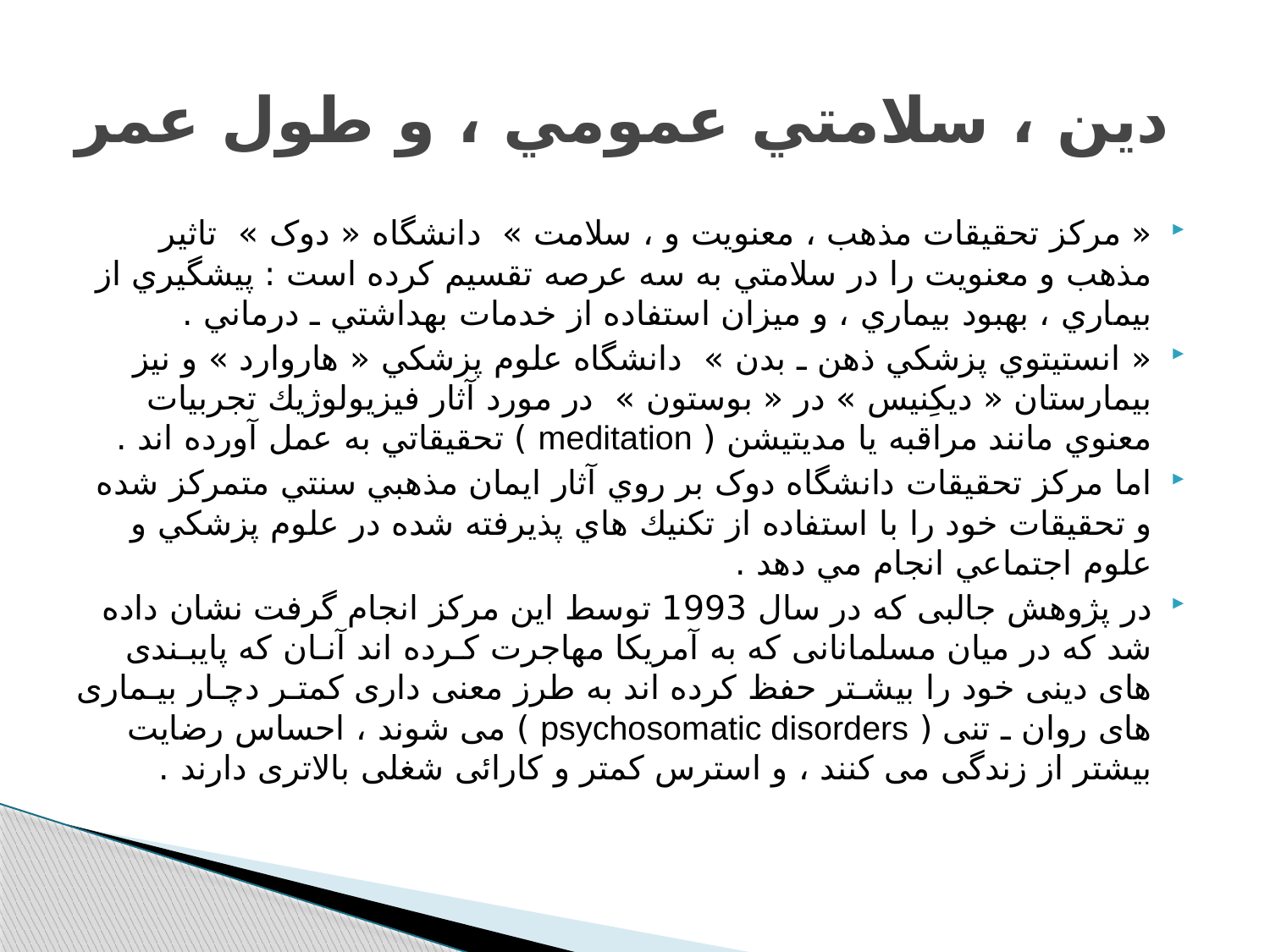

# دین ، سلامتي عمومي ، و طول عمر
« مركز تحقيقات مذهب ، معنويت و ، سلامت »  دانشگاه « دوک »  تاثير مذهب و معنويت را در سلامتي به سه عرصه تقسيم كرده است : پيشگيري از بيماري ، بهبود بيماري ، و ميزان استفاده از خدمات بهداشتي ـ درماني .
« انستيتوي پزشكي ذهن ـ بدن »  دانشگاه علوم پزشكي « هاروارد » و نيز بيمارستان « دیکِنیس » در « بوستون »  در مورد آثار فيزيولوژيك تجربيات معنوي مانند مراقبه یا مديتيشن ( meditation ) تحقيقاتي به عمل آورده اند .
اما مركز تحقيقات دانشگاه دوک بر روي آثار ايمان مذهبي سنتي متمركز شده و تحقيقات خود را با استفاده از تكنيك هاي پذيرفته شده در علوم پزشكي و علوم اجتماعي انجام مي دهد .
در پژوهش جالبی که در سال 1993 توسط این مرکز انجام گرفت نشان داده شد که در میان مسلمانانی که به آمریکا مهاجرت کـرده اند آنـان که پایبـندی های دینی خود را بیشـتر حفظ کرده اند به طرز معنی داری کمتـر دچـار بیـماری های روان ـ تنی ( psychosomatic disorders ) می شوند ، احساس رضایت بیشتر از زندگی می کنند ، و استرس کمتر و کارائی شغلی بالاتری دارند .